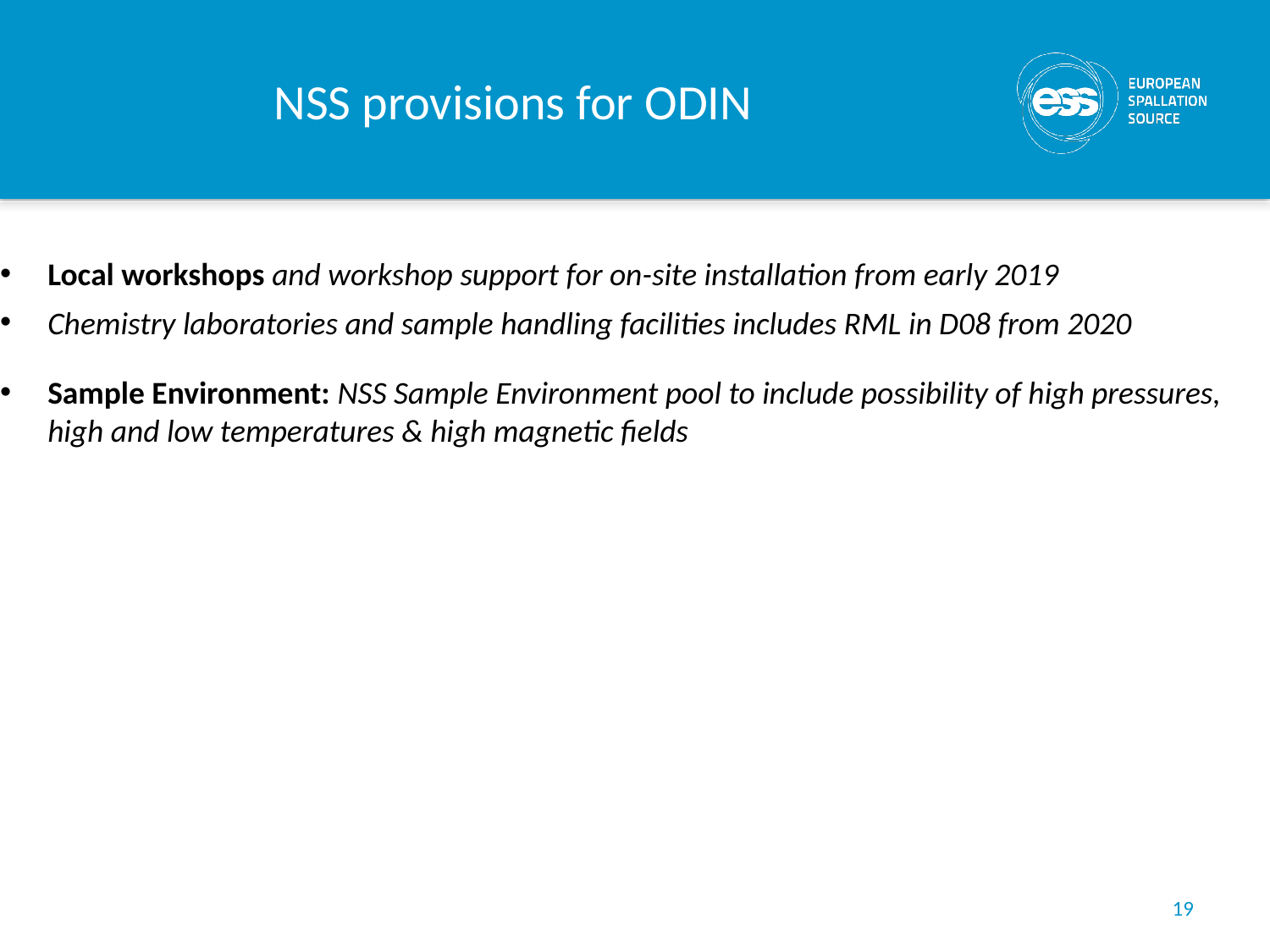

# NSS provisions for ODIN
Local workshops and workshop support for on-site installation from early 2019
Chemistry laboratories and sample handling facilities includes RML in D08 from 2020
Sample Environment: NSS Sample Environment pool to include possibility of high pressures, high and low temperatures & high magnetic fields

19